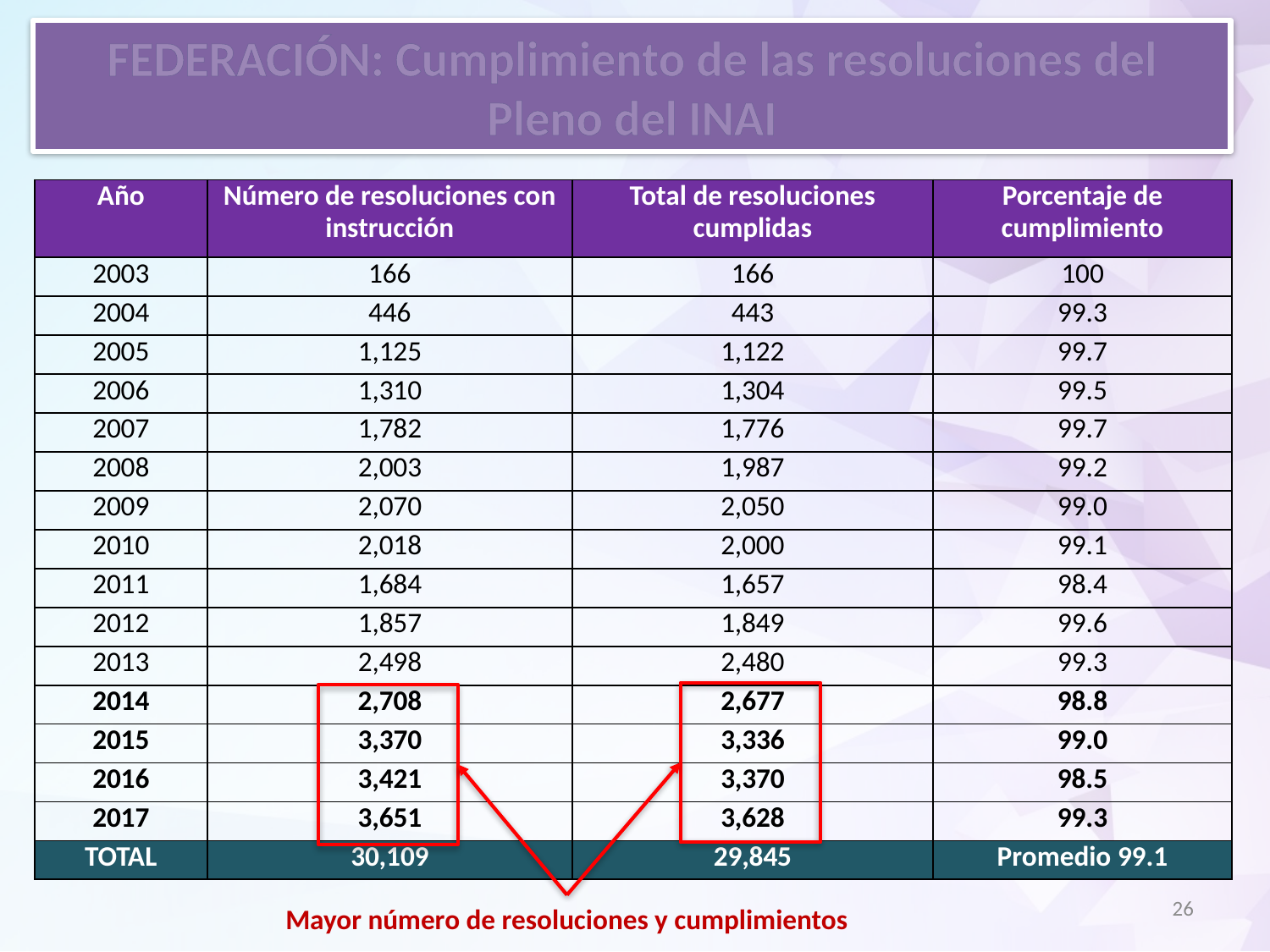

FEDERACIÓN: Cumplimiento de las resoluciones del Pleno del INAI
| Año | Número de resoluciones con instrucción | Total de resoluciones cumplidas | Porcentaje de cumplimiento |
| --- | --- | --- | --- |
| 2003 | 166 | 166 | 100 |
| 2004 | 446 | 443 | 99.3 |
| 2005 | 1,125 | 1,122 | 99.7 |
| 2006 | 1,310 | 1,304 | 99.5 |
| 2007 | 1,782 | 1,776 | 99.7 |
| 2008 | 2,003 | 1,987 | 99.2 |
| 2009 | 2,070 | 2,050 | 99.0 |
| 2010 | 2,018 | 2,000 | 99.1 |
| 2011 | 1,684 | 1,657 | 98.4 |
| 2012 | 1,857 | 1,849 | 99.6 |
| 2013 | 2,498 | 2,480 | 99.3 |
| 2014 | 2,708 | 2,677 | 98.8 |
| 2015 | 3,370 | 3,336 | 99.0 |
| 2016 | 3,421 | 3,370 | 98.5 |
| 2017 | 3,651 | 3,628 | 99.3 |
| TOTAL | 30,109 | 29,845 | Promedio 99.1 |

26
Mayor número de resoluciones y cumplimientos